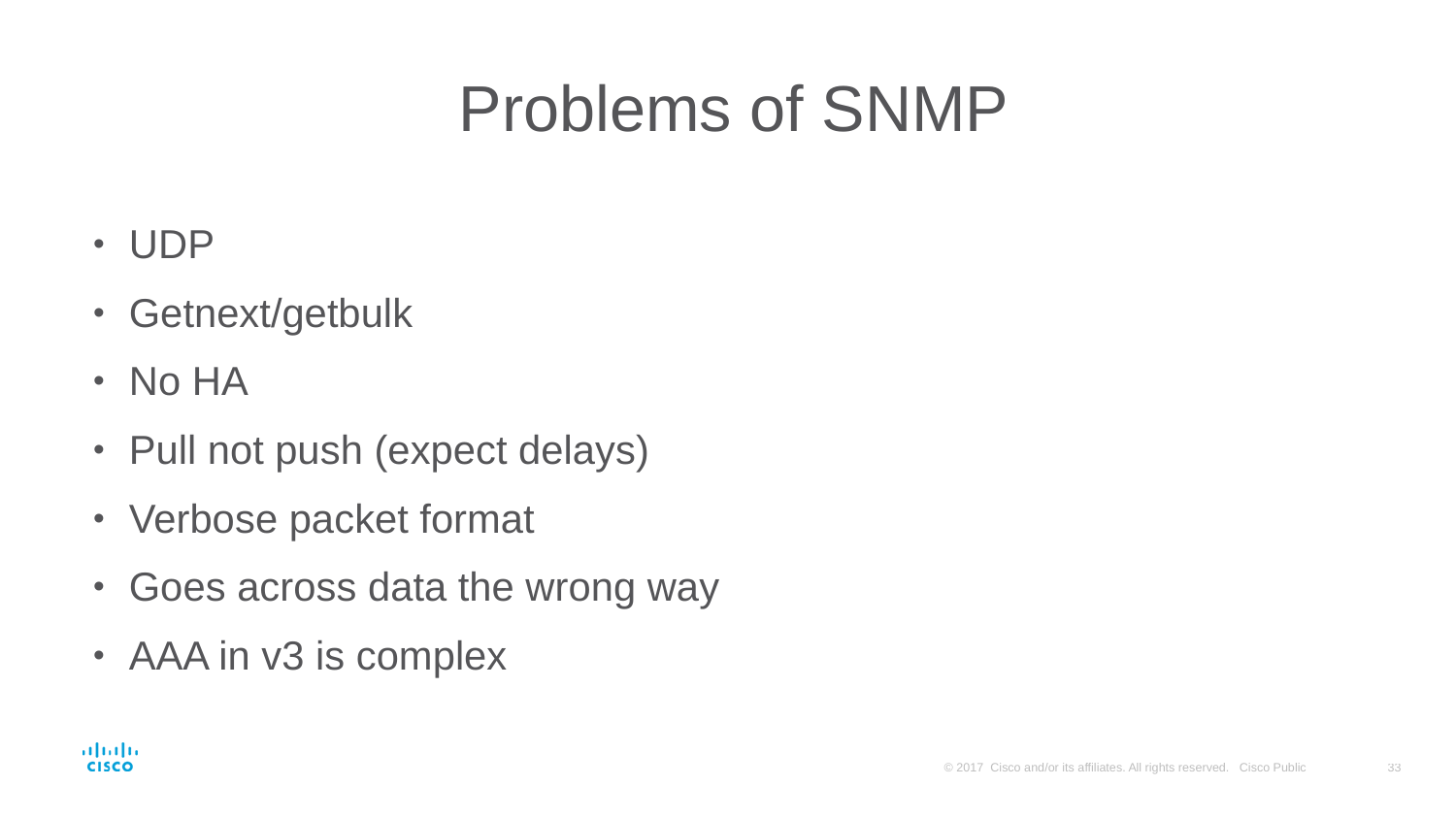

# Problems of SNMP
UDP
Getnext/getbulk
No HA
Pull not push (expect delays)
Verbose packet format
Goes across data the wrong way
AAA in v3 is complex